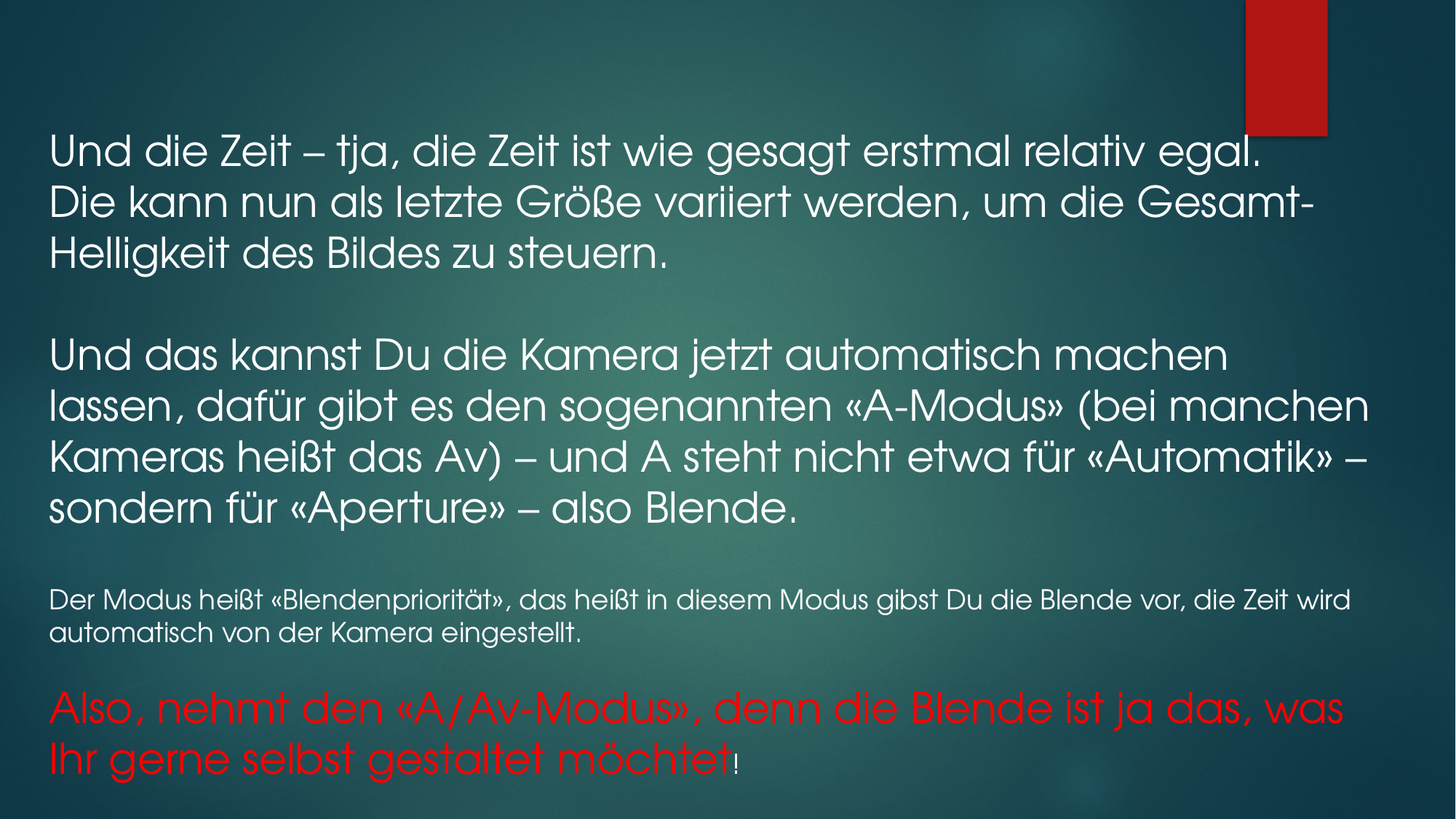

Und die Zeit – tja, die Zeit ist wie gesagt erstmal relativ egal.
Die kann nun als letzte Größe variiert werden, um die Gesamt-Helligkeit des Bildes zu steuern.

Und das kannst Du die Kamera jetzt automatisch machen lassen, dafür gibt es den sogenannten «A-Modus» (bei manchen Kameras heißt das Av) – und A steht nicht etwa für «Automatik» – sondern für «Aperture» – also Blende.

Der Modus heißt «Blendenpriorität», das heißt in diesem Modus gibst Du die Blende vor, die Zeit wird automatisch von der Kamera eingestellt.

Also, nehmt den «A/Av-Modus», denn die Blende ist ja das, was Ihr gerne selbst gestaltet möchtet!